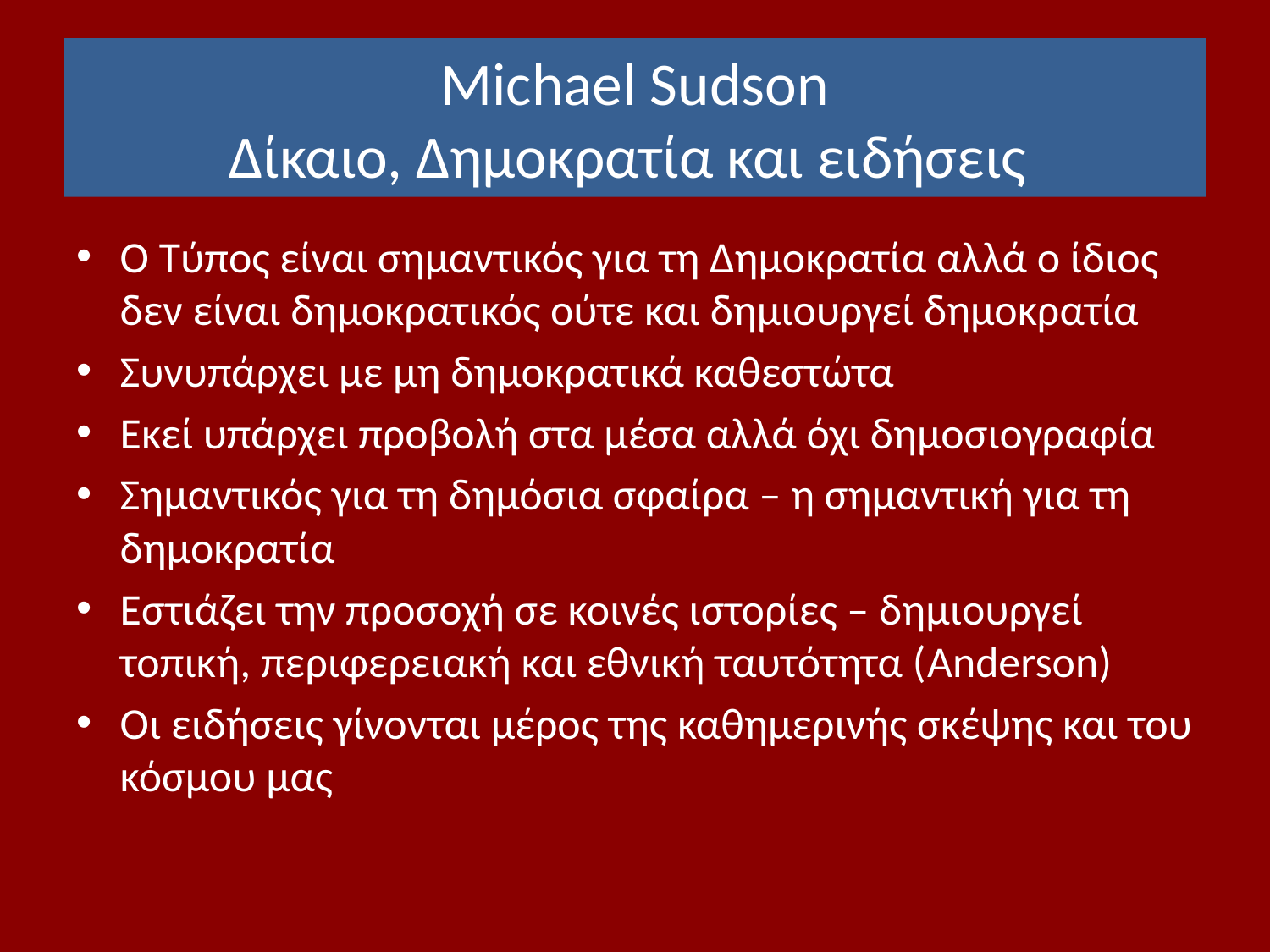

# Michael Sudson Δίκαιο, Δημοκρατία και ειδήσεις
Ο Τύπος είναι σημαντικός για τη Δημοκρατία αλλά ο ίδιος δεν είναι δημοκρατικός ούτε και δημιουργεί δημοκρατία
Συνυπάρχει με μη δημοκρατικά καθεστώτα
Εκεί υπάρχει προβολή στα μέσα αλλά όχι δημοσιογραφία
Σημαντικός για τη δημόσια σφαίρα – η σημαντική για τη δημοκρατία
Εστιάζει την προσοχή σε κοινές ιστορίες – δημιουργεί τοπική, περιφερειακή και εθνική ταυτότητα (Anderson)
Οι ειδήσεις γίνονται μέρος της καθημερινής σκέψης και του κόσμου μας